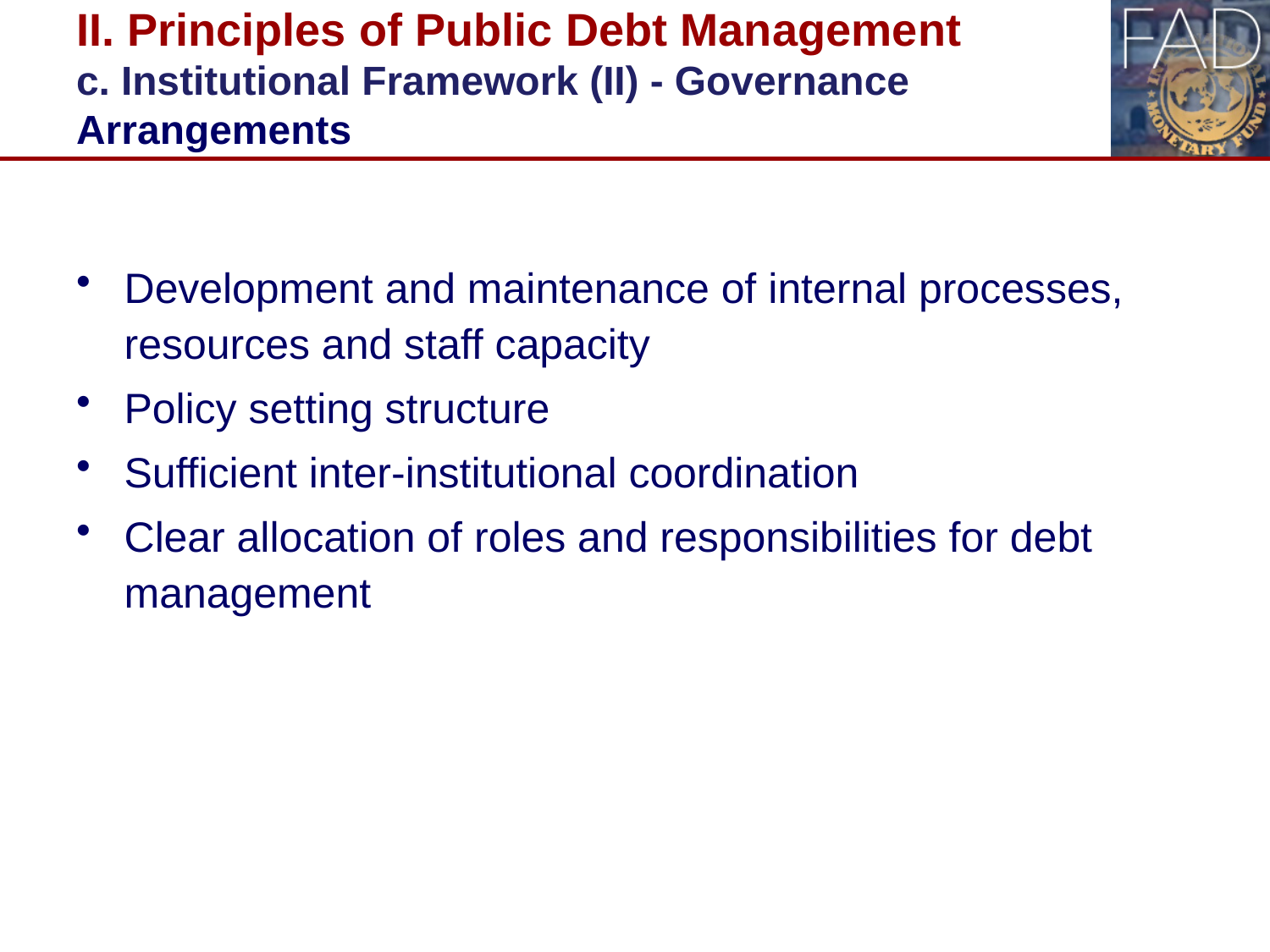

# II. Principles of Public Debt Management c. Institutional Framework (II) - Governance Arrangements

Development and maintenance of internal processes, resources and staff capacity
Policy setting structure
Sufficient inter-institutional coordination
Clear allocation of roles and responsibilities for debt management
10